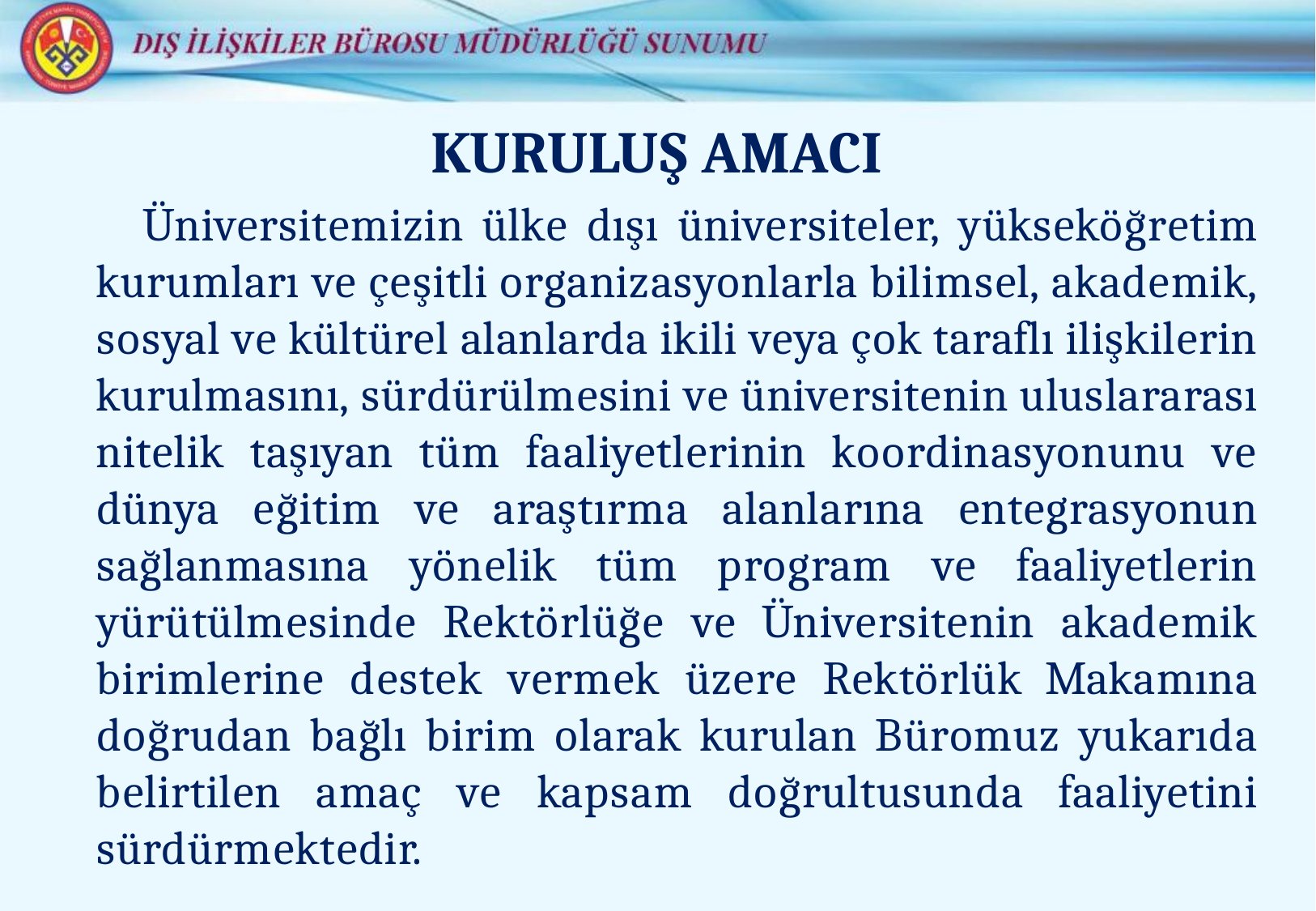

# KURULUŞ AMACI
Üniversitemizin ülke dışı üniversiteler, yükseköğretim kurumları ve çeşitli organizasyonlarla bilimsel, akademik, sosyal ve kültürel alanlarda ikili veya çok taraflı ilişkilerin kurulmasını, sürdürülmesini ve üniversitenin uluslararası nitelik taşıyan tüm faaliyetlerinin koordinasyonunu ve dünya eğitim ve araştırma alanlarına entegrasyonun sağlanmasına yönelik tüm program ve faaliyetlerin yürütülmesinde Rektörlüğe ve Üniversitenin akademik birimlerine destek vermek üzere Rektörlük Makamına doğrudan bağlı birim olarak kurulan Büromuz yukarıda belirtilen amaç ve kapsam doğrultusunda faaliyetini sürdürmektedir.